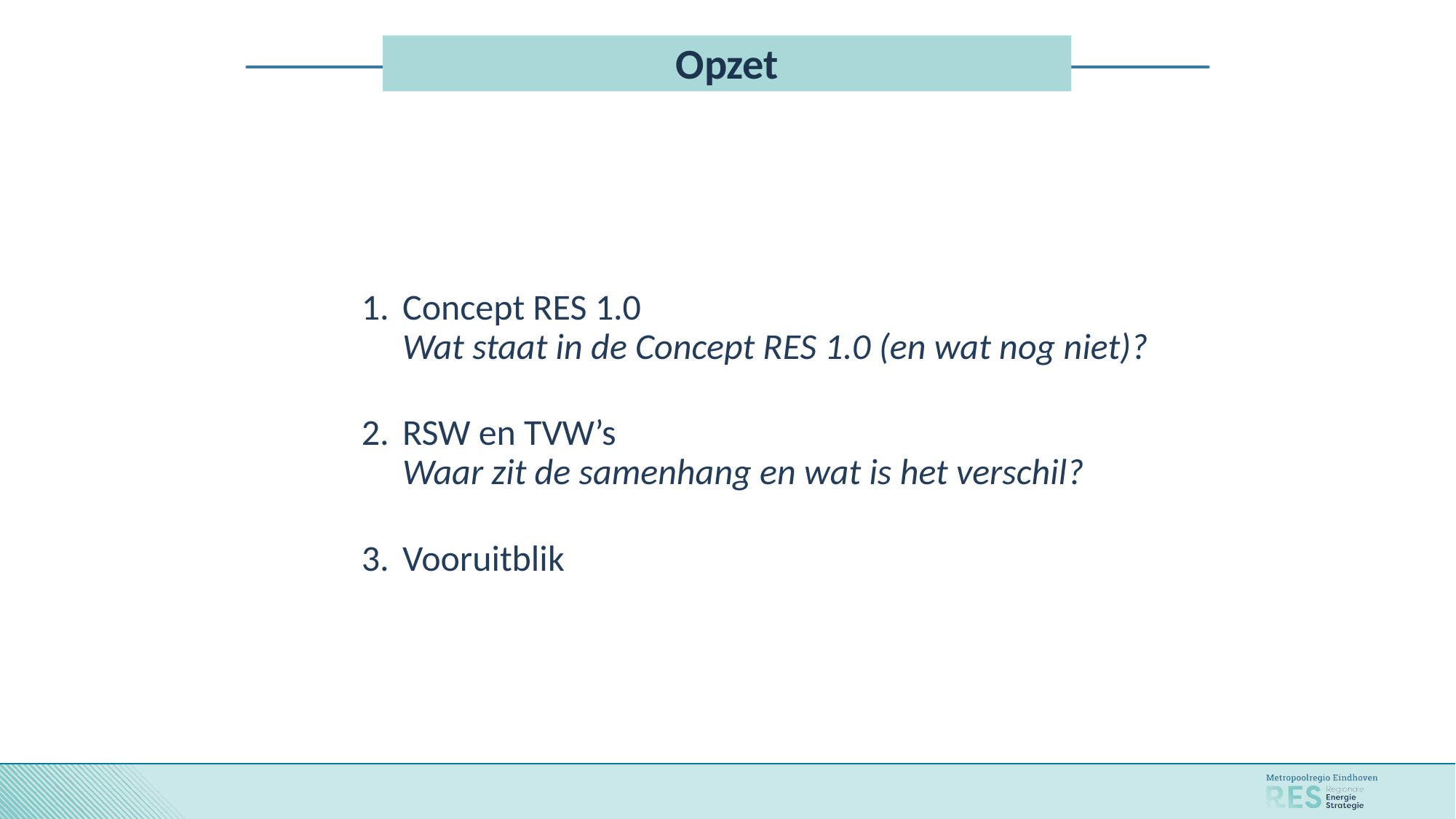

# Opzet

Concept RES 1.0
Wat staat in de Concept RES 1.0 (en wat nog niet)?
RSW en TVW’s
Waar zit de samenhang en wat is het verschil?
Vooruitblik